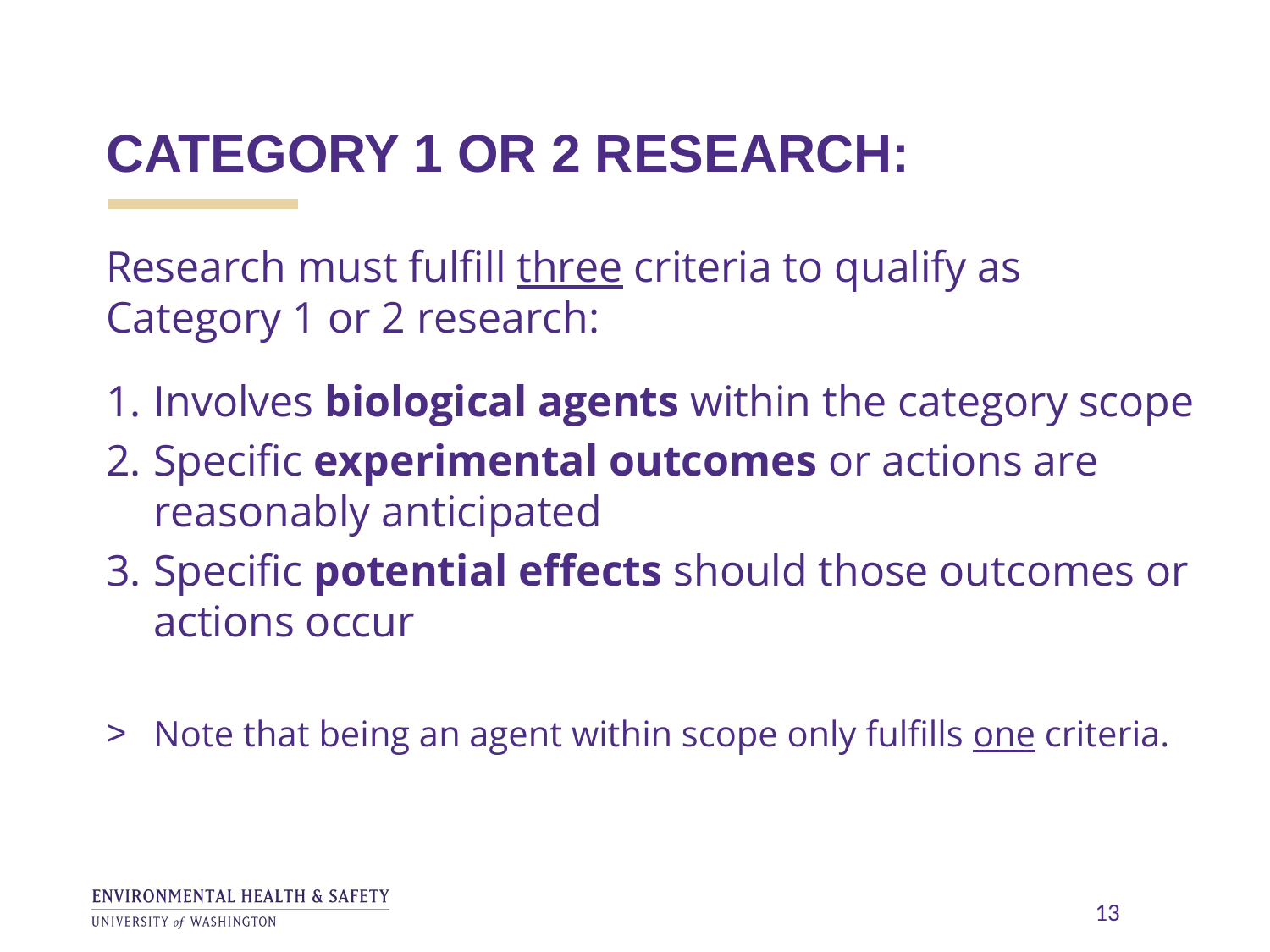

# CATEGORY 1 OR 2 RESEARCH:
Research must fulfill three criteria to qualify as Category 1 or 2 research:

Involves biological agents within the category scope
Specific experimental outcomes or actions are reasonably anticipated
Specific potential effects should those outcomes or actions occur

Note that being an agent within scope only fulfills one criteria.